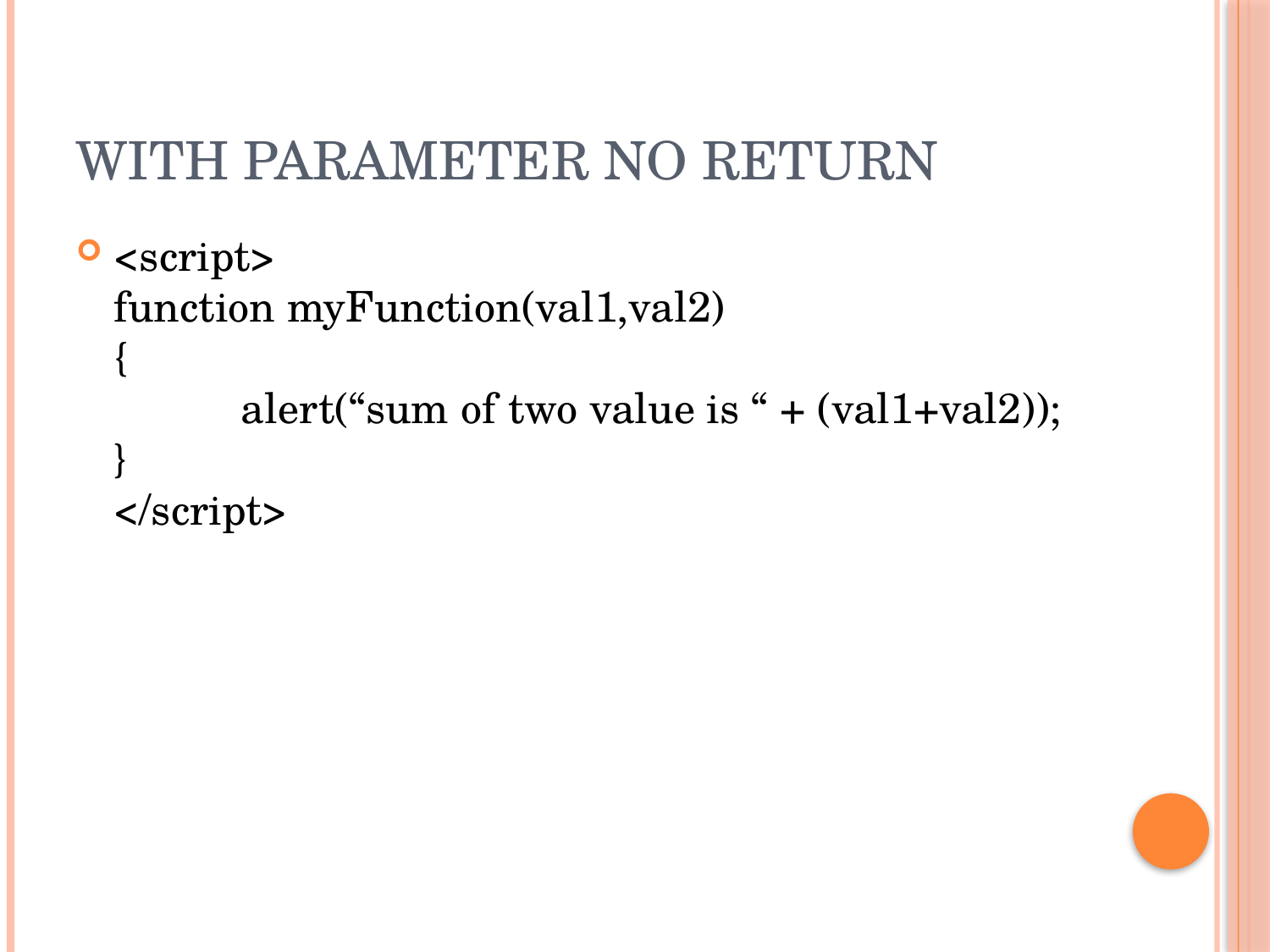

# With parameter no return
<script>
function myFunction(val1,val2)
{
	alert(“sum of two value is “ + (val1+val2));
}
</script>